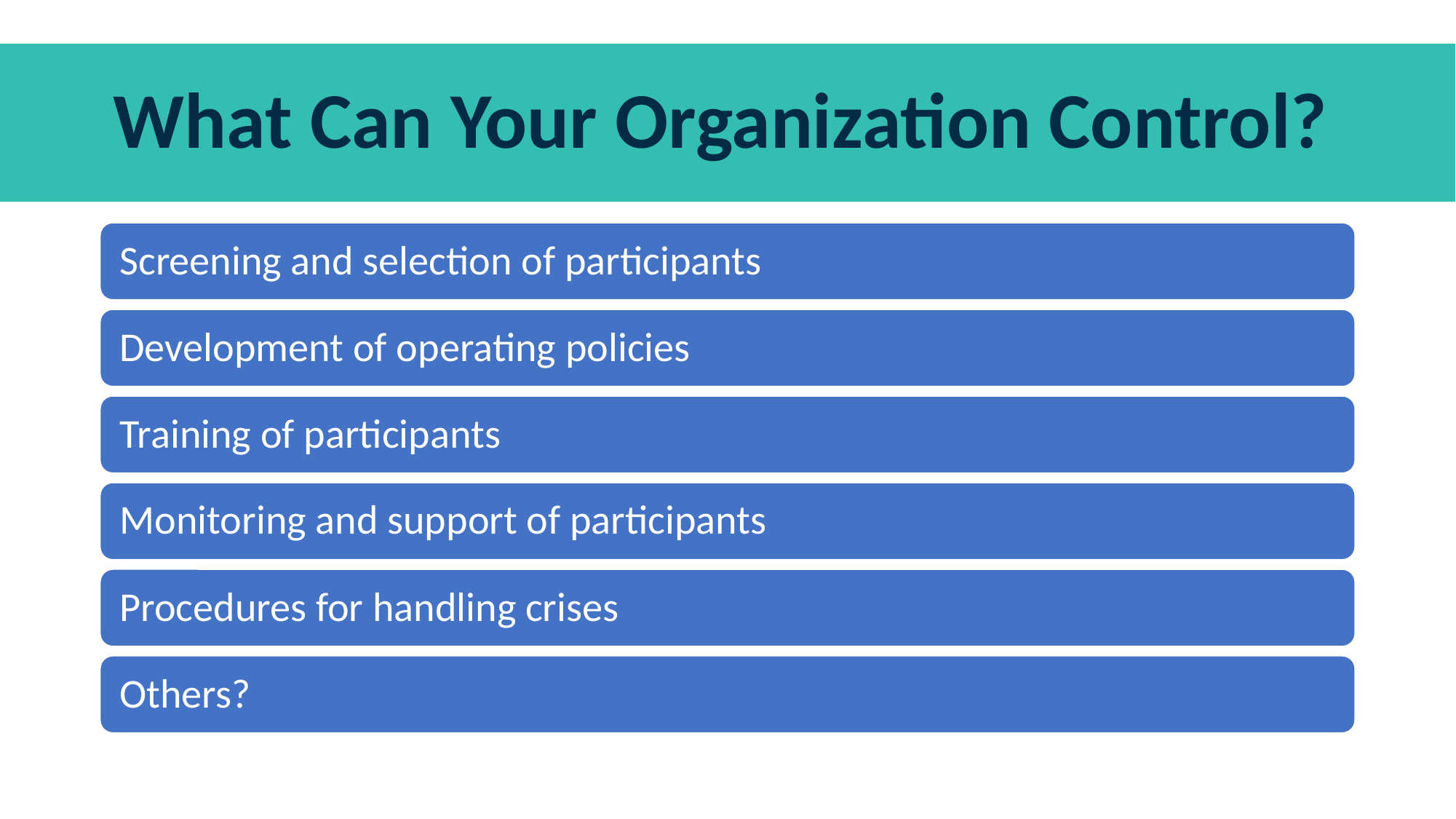

What Can Your Organization Control?
# What can your organization control?
Screening and selection of participants
Development of operating policies
Training of participants
Monitoring and support of participants
Procedures for handling crises
Others?